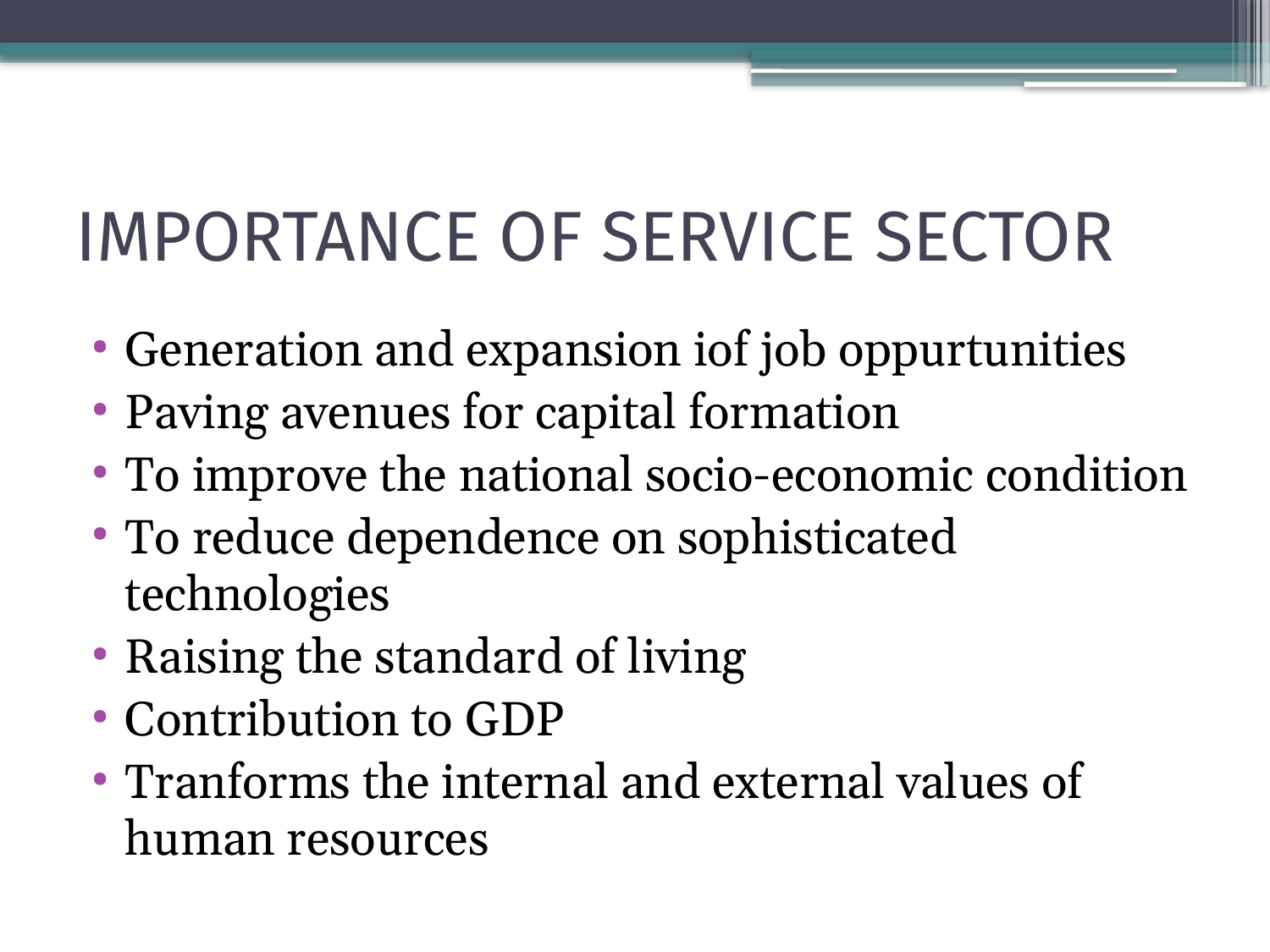

# IMPORTANCE OF SERVICE SECTOR
Generation and expansion iof job oppurtunities
Paving avenues for capital formation
To improve the national socio-economic condition
To reduce dependence on sophisticated  technologies
Raising the standard of living
Contribution to GDP
Tranforms the internal and external values of human resources